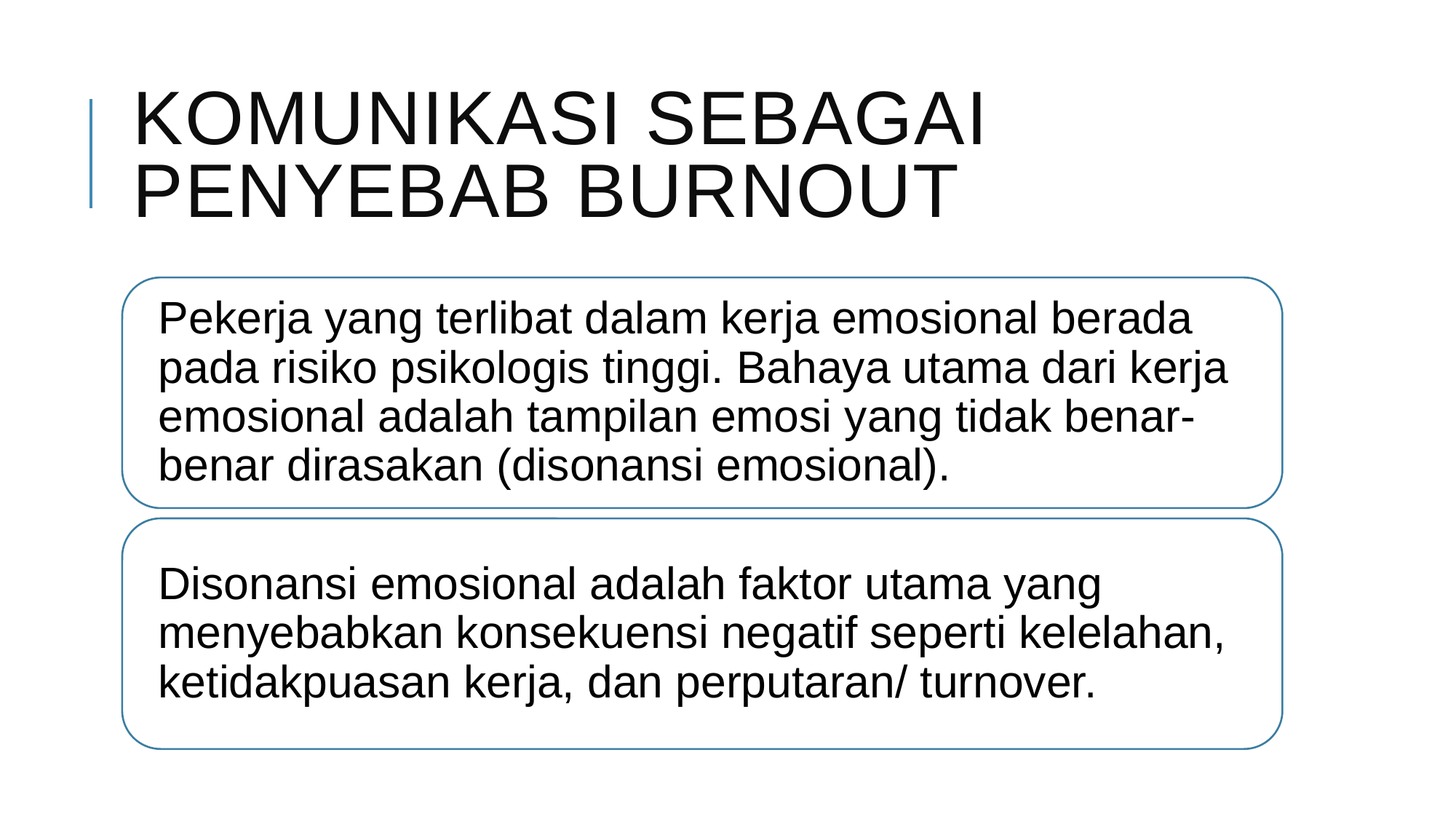

# Komunikasi sebagai Penyebab Burnout
Pekerja yang terlibat dalam kerja emosional berada pada risiko psikologis tinggi. Bahaya utama dari kerja emosional adalah tampilan emosi yang tidak benar-benar dirasakan (disonansi emosional).
Disonansi emosional adalah faktor utama yang menyebabkan konsekuensi negatif seperti kelelahan, ketidakpuasan kerja, dan perputaran/ turnover.